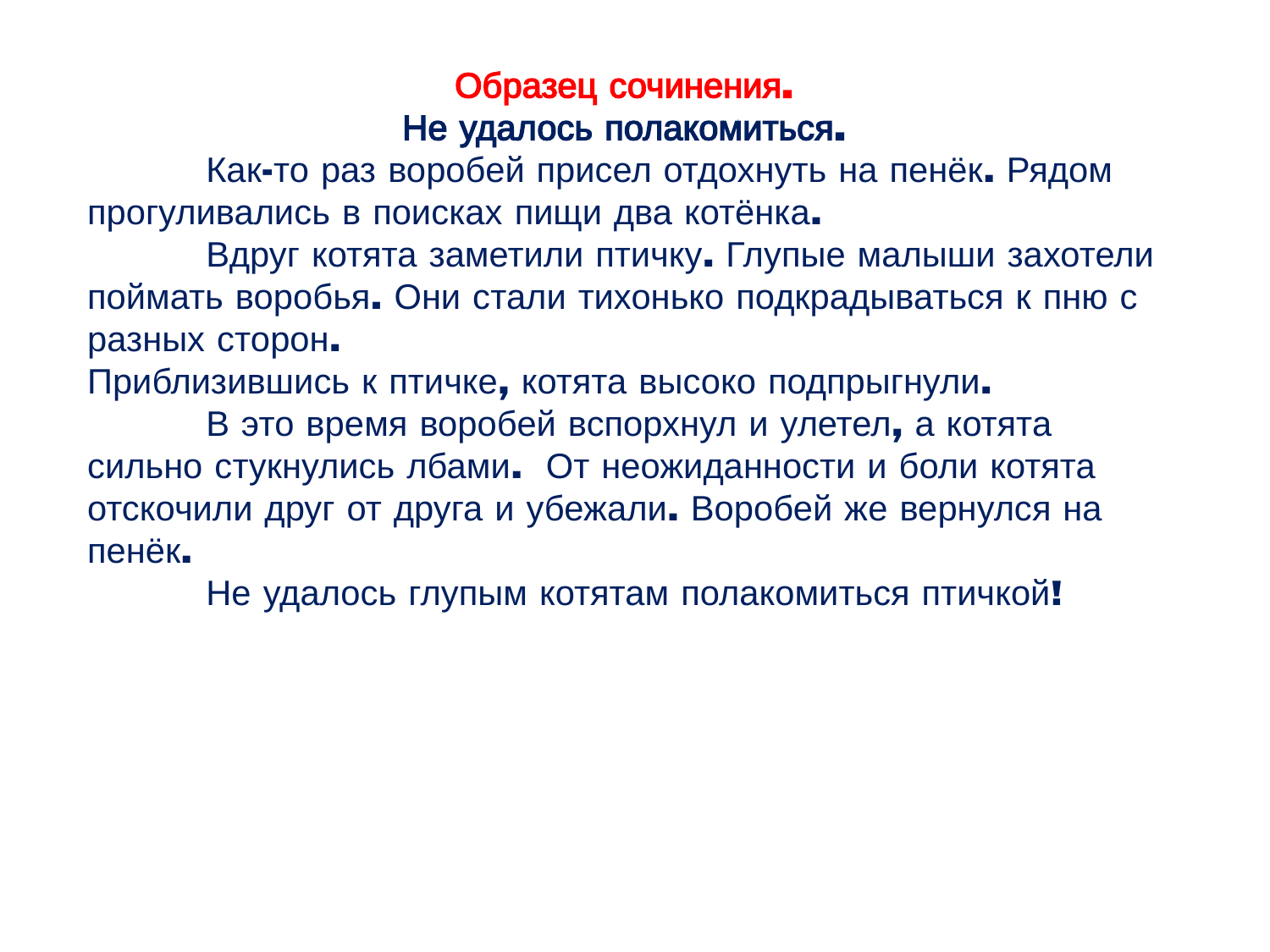

Образец сочинения.
Не удалось полакомиться.
          Как-то раз воробей присел отдохнуть на пенёк. Рядом прогуливались в поисках пищи два котёнка.
          Вдруг котята заметили птичку. Глупые малыши захотели поймать воробья. Они стали тихонько подкрадываться к пню с разных сторон.
Приблизившись к птичке, котята высоко подпрыгнули.
          В это время воробей вспорхнул и улетел, а котята сильно стукнулись лбами.  От неожиданности и боли котята отскочили друг от друга и убежали. Воробей же вернулся на пенёк.
          Не удалось глупым котятам полакомиться птичкой!